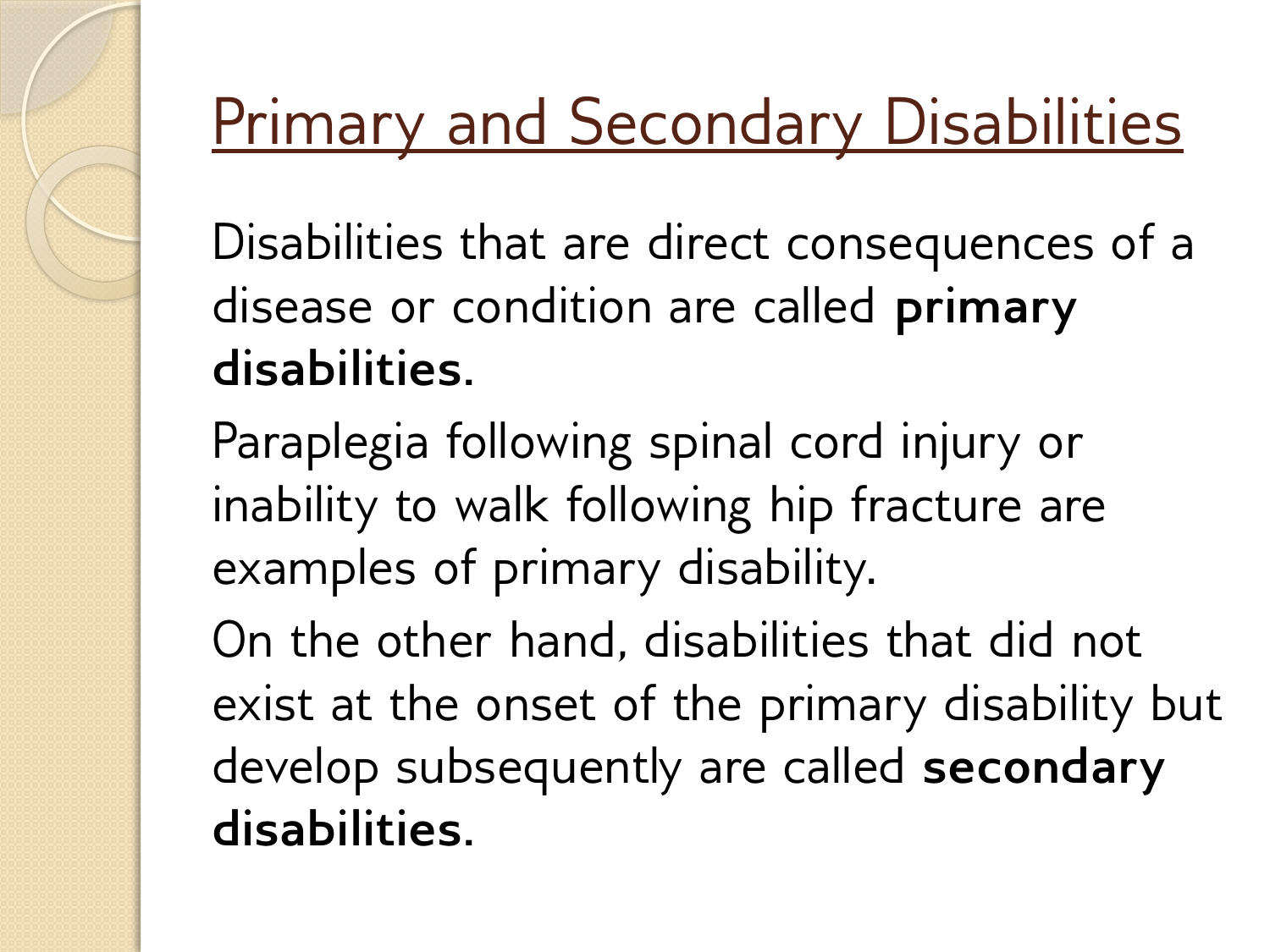

# Primary and Secondary Disabilities
Disabilities that are direct consequences of a disease or condition are called primary disabilities.
Paraplegia following spinal cord injury or inability to walk following hip fracture are examples of primary disability.
On the other hand, disabilities that did not exist at the onset of the primary disability but develop subsequently are called secondary disabilities.